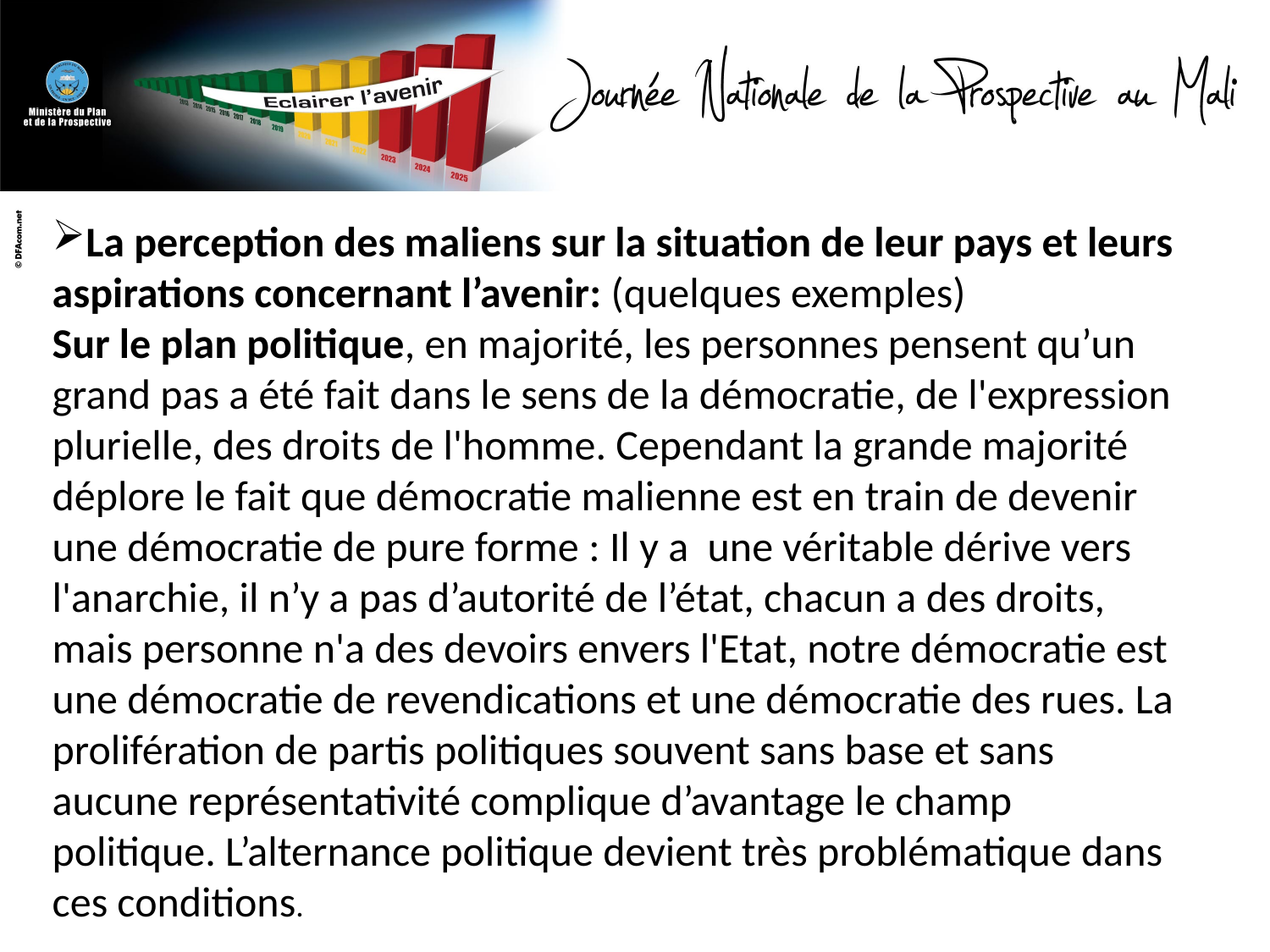

La perception des maliens sur la situation de leur pays et leurs aspirations concernant l’avenir: (quelques exemples)
Sur le plan politique, en majorité, les personnes pensent qu’un grand pas a été fait dans le sens de la démocratie, de l'expression plurielle, des droits de l'homme. Cependant la grande majorité déplore le fait que démocratie malienne est en train de devenir une démocratie de pure forme : Il y a  une véritable dérive vers l'anarchie, il n’y a pas d’autorité de l’état, chacun a des droits, mais personne n'a des devoirs envers l'Etat, notre démocratie est une démocratie de revendications et une démocratie des rues. La prolifération de partis politiques souvent sans base et sans aucune représentativité complique d’avantage le champ politique. L’alternance politique devient très problématique dans ces conditions.